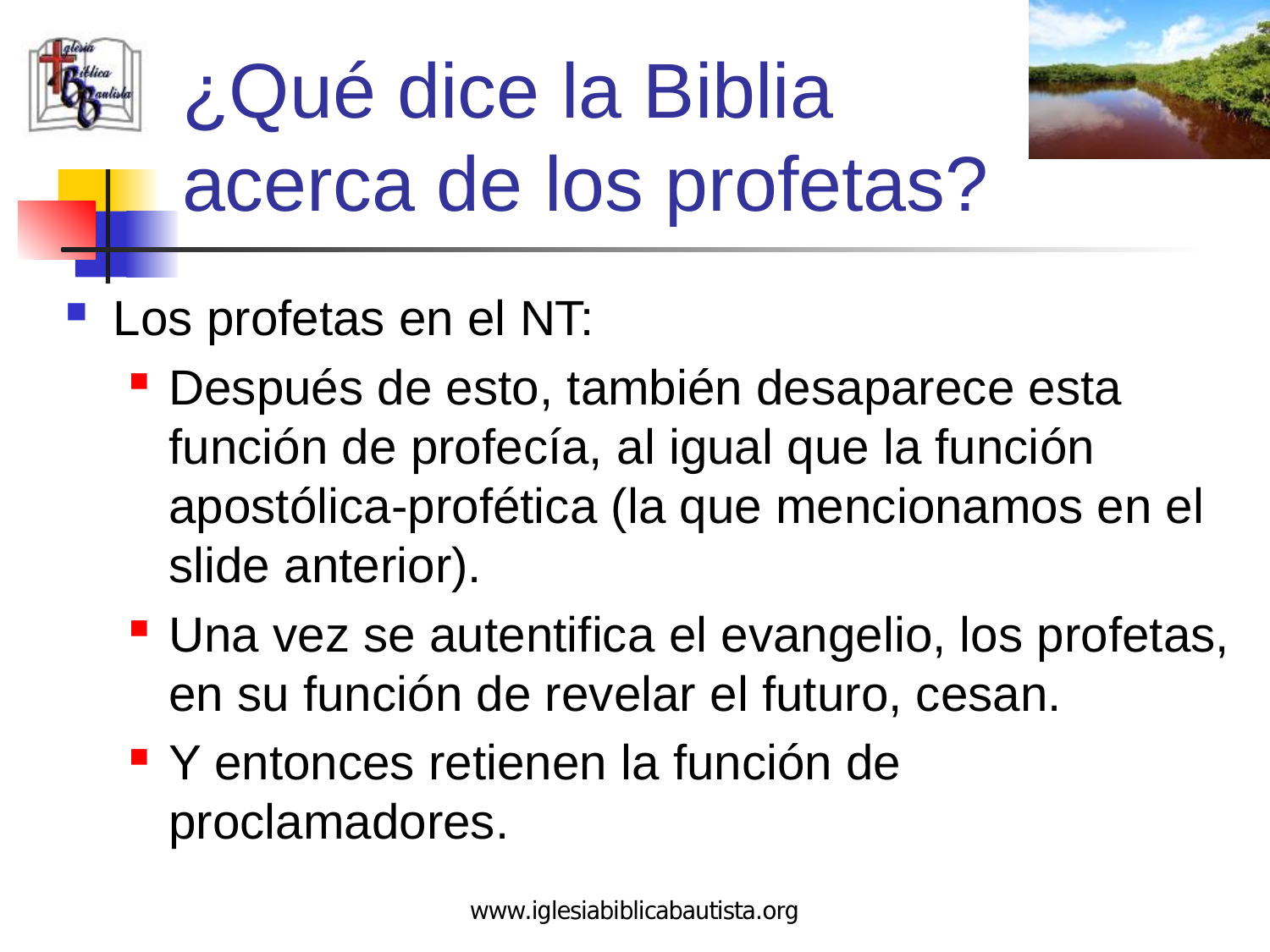

# ¿Qué dice la Biblia acerca de los profetas?
Los profetas en el NT:
Después de esto, también desaparece esta función de profecía, al igual que la función apostólica-profética (la que mencionamos en el slide anterior).
Una vez se autentifica el evangelio, los profetas, en su función de revelar el futuro, cesan.
Y entonces retienen la función de proclamadores.
www.iglesiabiblicabautista.org